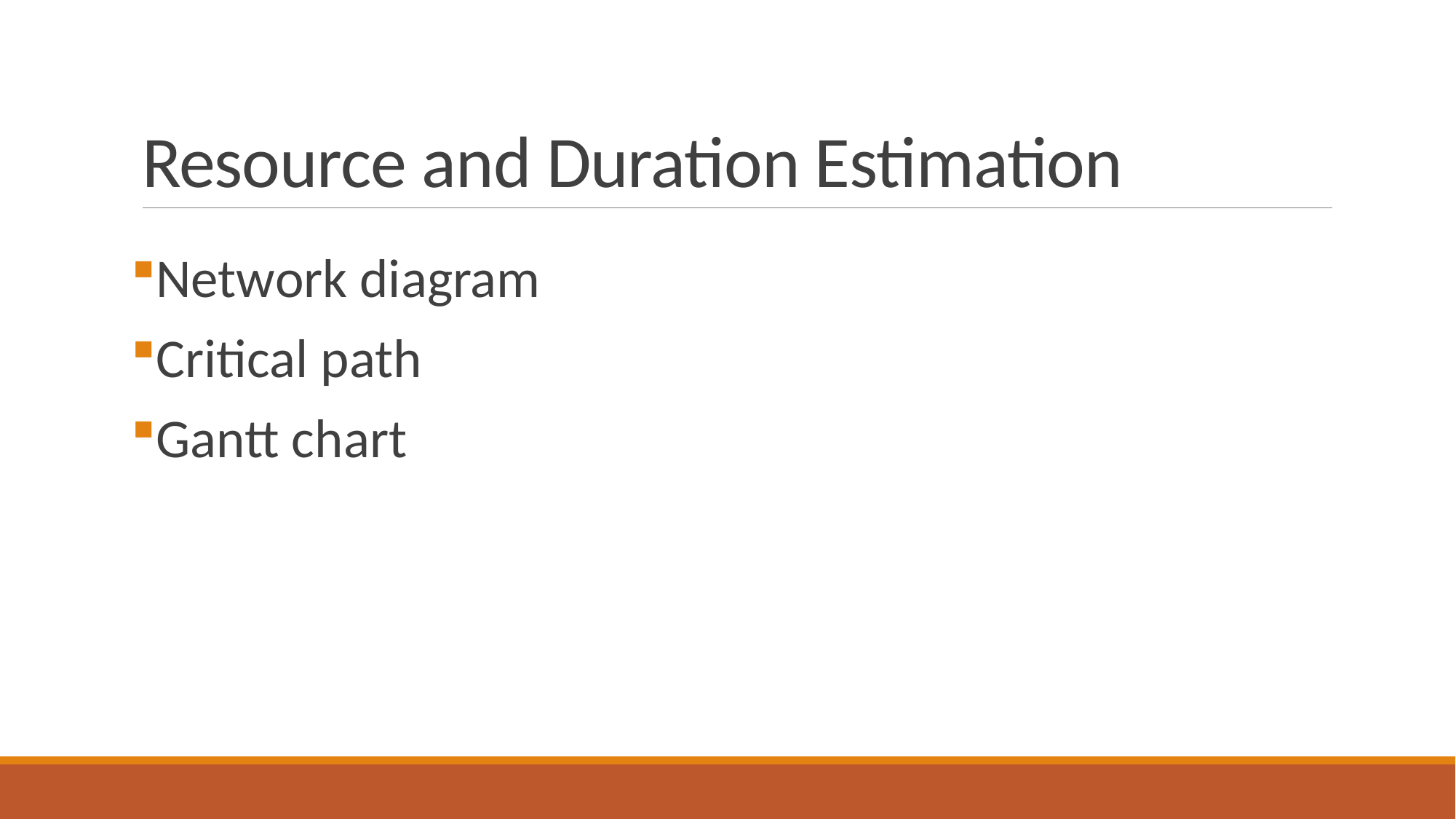

# Resource and Duration Estimation
Network diagram
Critical path
Gantt chart